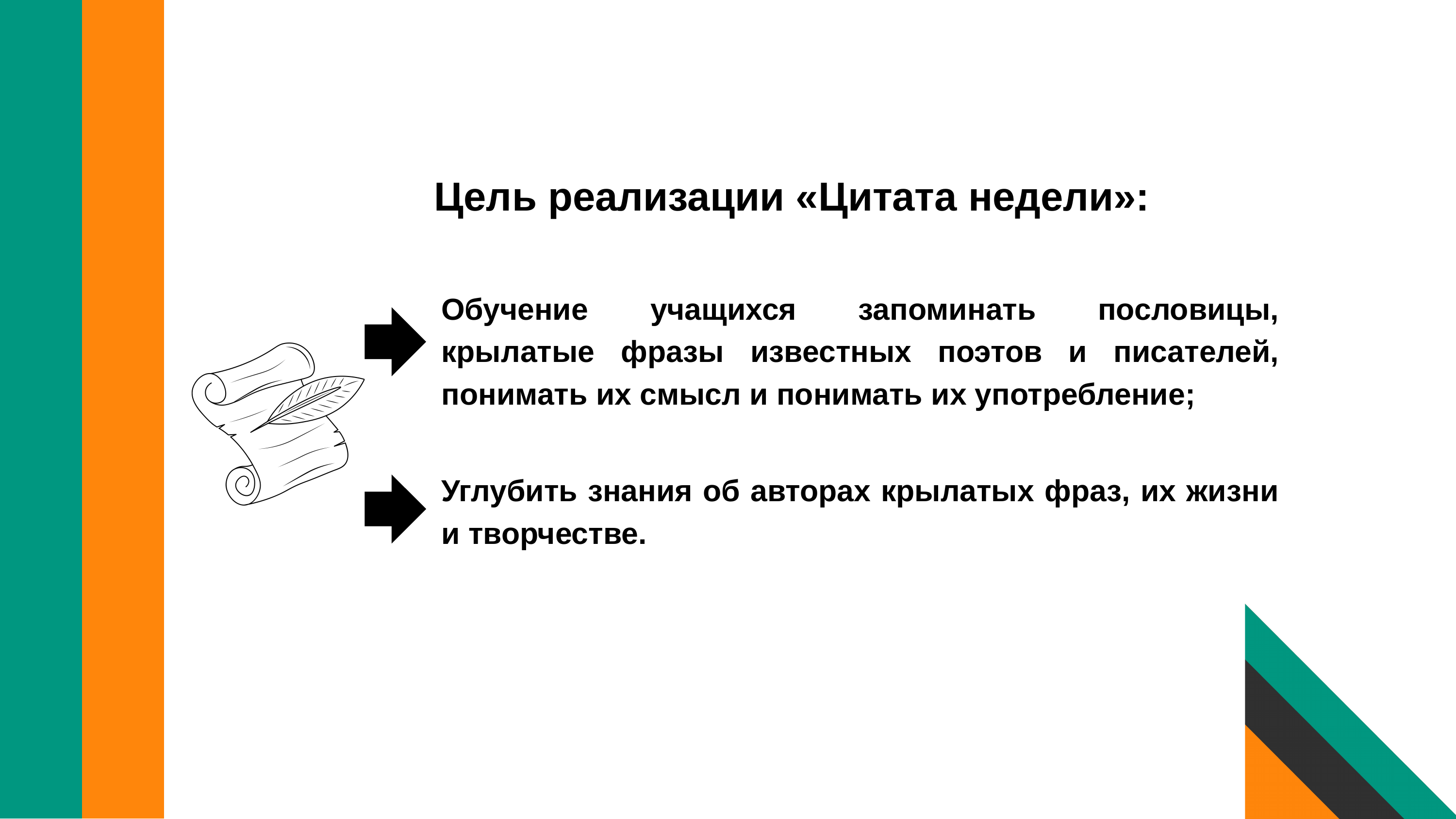

Цель реализации «Цитата недели»:
Обучение учащихся запоминать пословицы, крылатые фразы известных поэтов и писателей, понимать их смысл и понимать их употребление;

Углубить знания об авторах крылатых фраз, их жизни и творчестве.